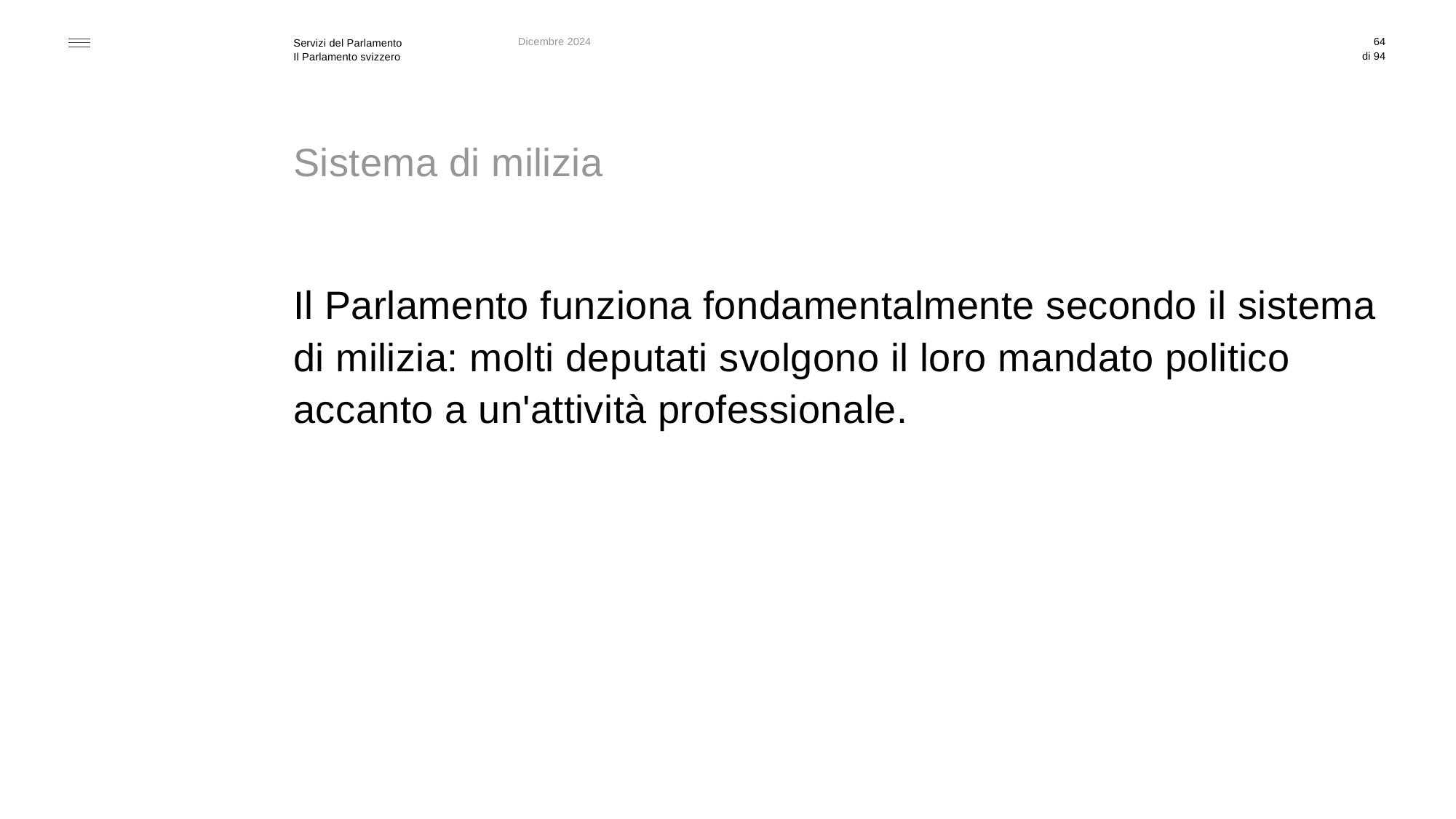

Dicembre 2024
64
# Sistema di milizia
Il Parlamento funziona fondamentalmente secondo il sistema di milizia: molti deputati svolgono il loro mandato politico accanto a un'attività professionale.